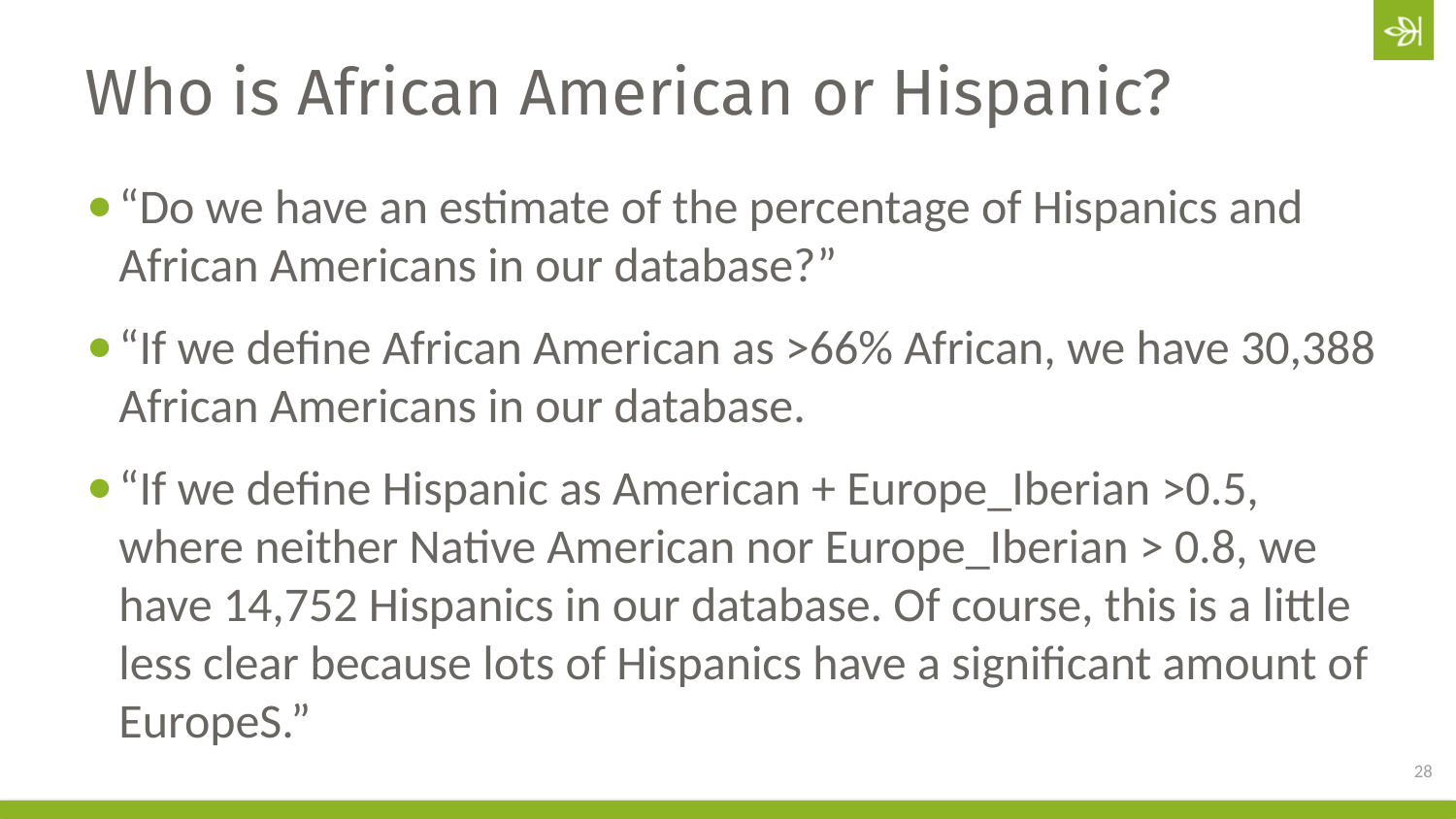

# Who is African American or Hispanic?
“Do we have an estimate of the percentage of Hispanics and African Americans in our database?”
“If we define African American as >66% African, we have 30,388 African Americans in our database.
“If we define Hispanic as American + Europe_Iberian >0.5, where neither Native American nor Europe_Iberian > 0.8, we have 14,752 Hispanics in our database. Of course, this is a little less clear because lots of Hispanics have a significant amount of EuropeS.”
28